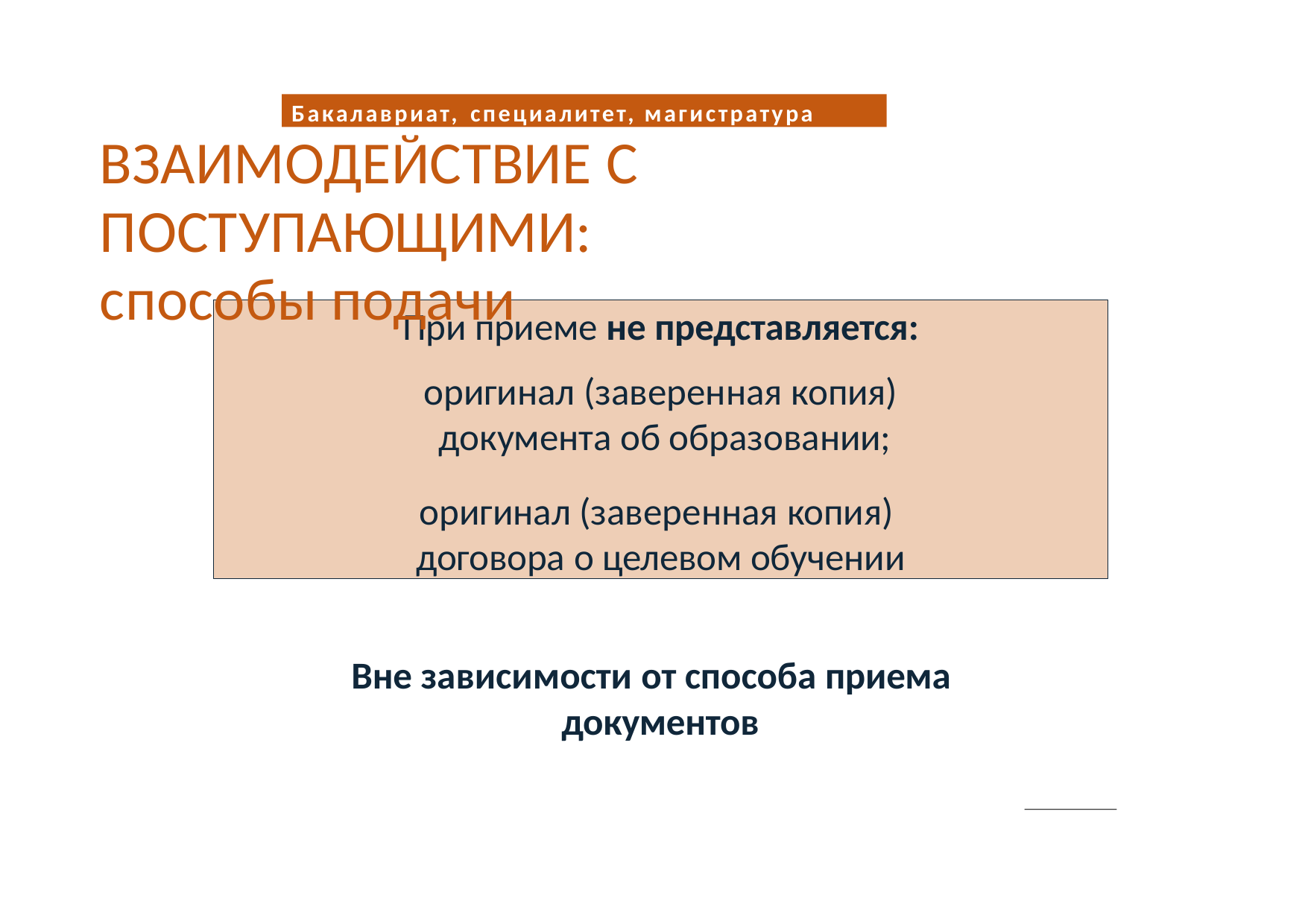

Бакалавриат, специалитет, магистратура
# ВЗАИМОДЕЙСТВИЕ С ПОСТУПАЮЩИМИ:
способы подачи
При приеме не представляется:
оригинал (заверенная копия)  документа об образовании;
оригинал (заверенная копия)  договора о целевом обучении
Вне зависимости от способа приема  документов